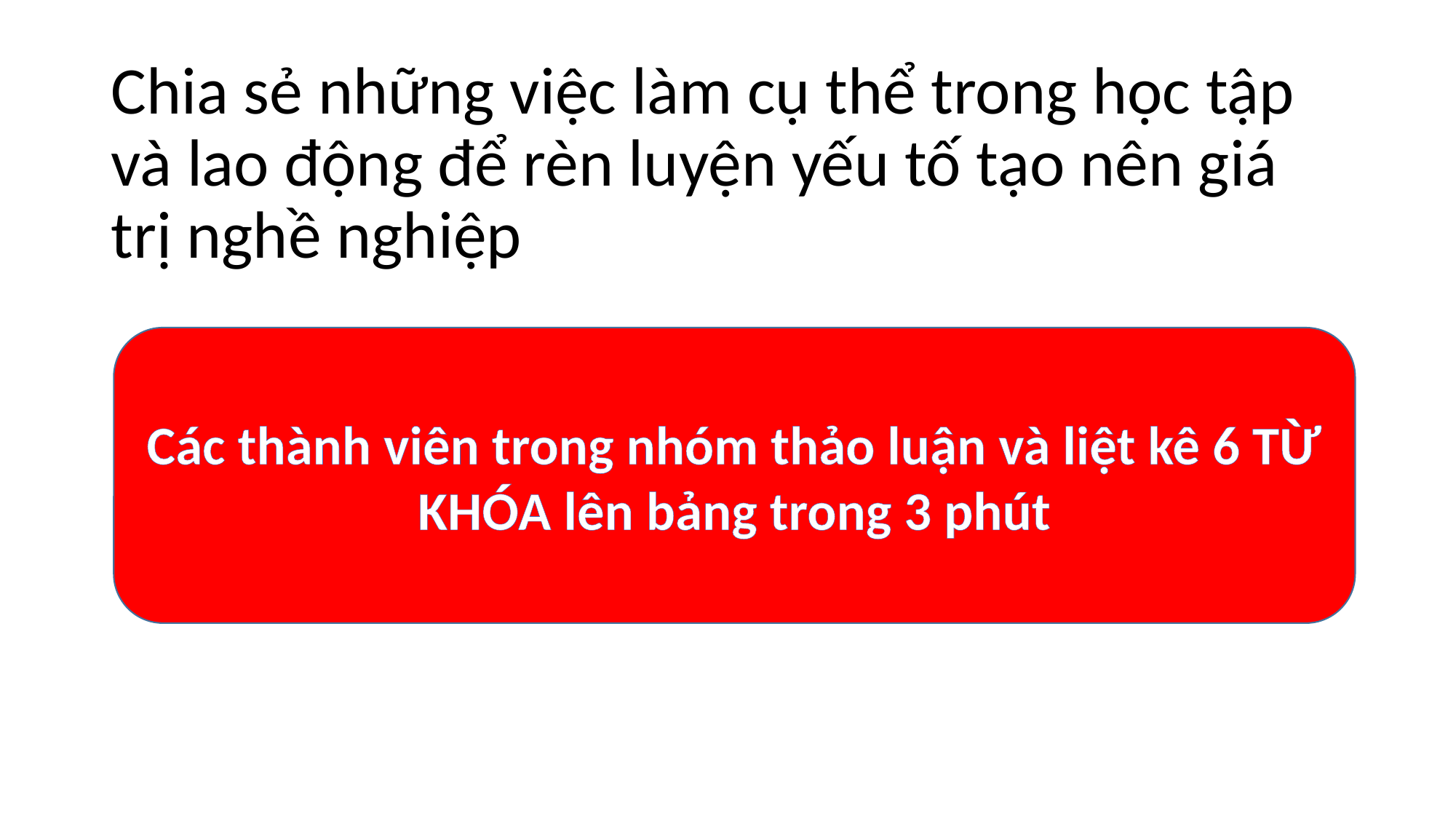

# Chia sẻ những việc làm cụ thể trong học tập và lao động để rèn luyện yếu tố tạo nên giá trị nghề nghiệp
Các thành viên trong nhóm thảo luận và liệt kê 6 TỪ KHÓA lên bảng trong 3 phút